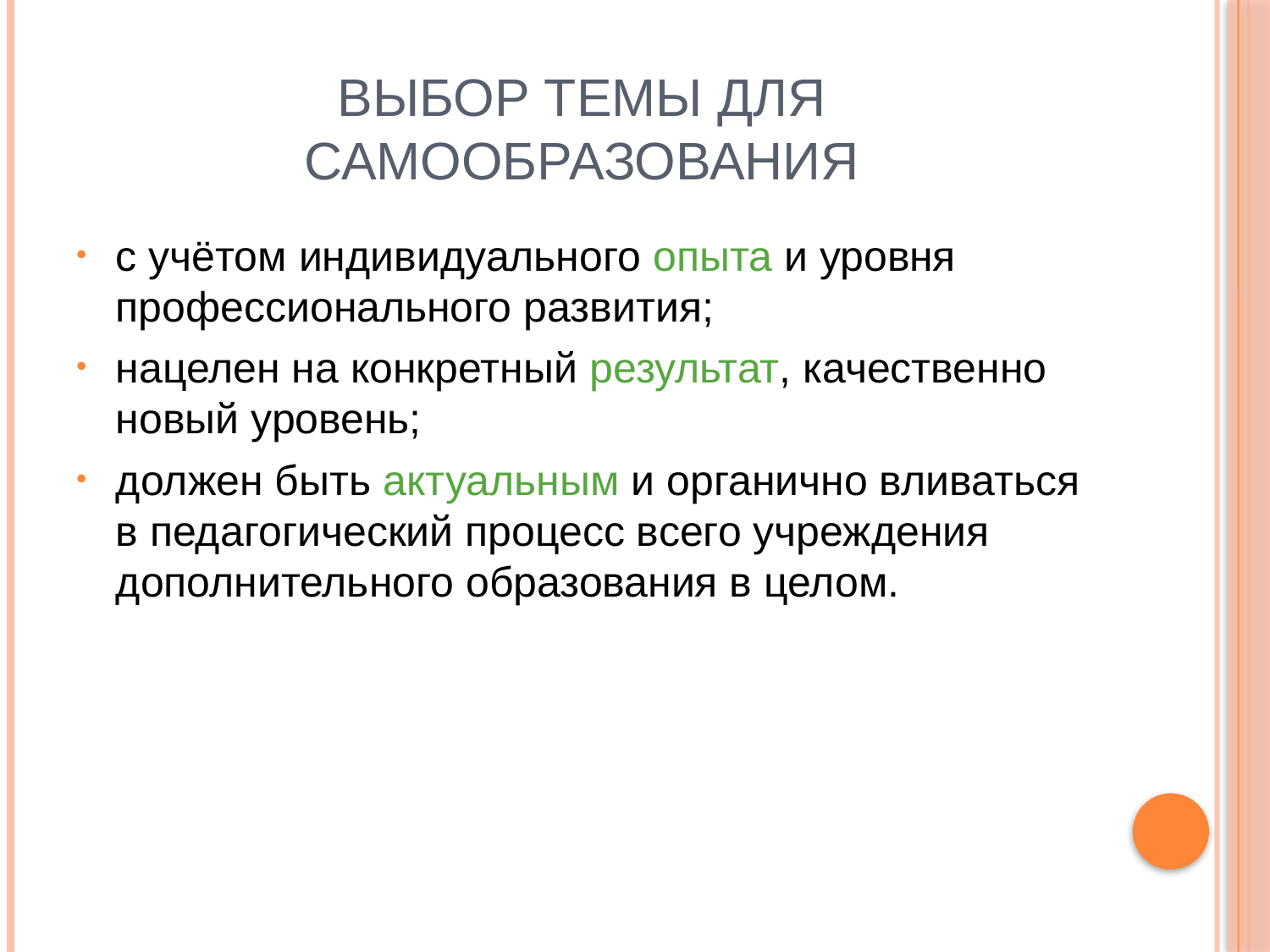

# Выбор темы для самообразования
с учётом индивидуального опыта и уровня профессионального развития;
нацелен на конкретный результат, качественно новый уровень;
должен быть актуальным и органично вливаться в педагогический процесс всего учреждения дополнительного образования в целом.